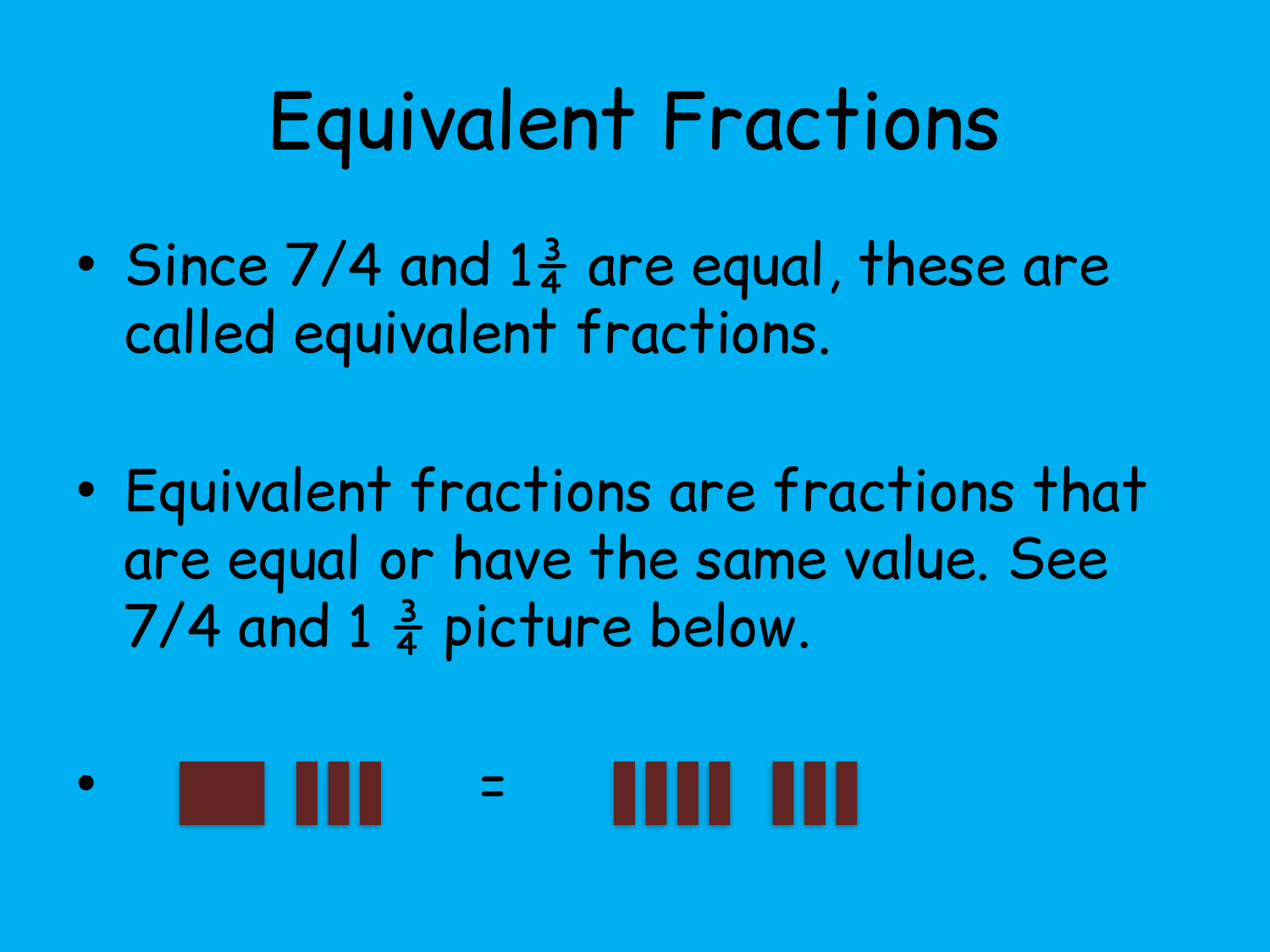

# Equivalent Fractions
Since 7/4 and 1¾ are equal, these are called equivalent fractions.

Equivalent fractions are fractions that are equal or have the same value. See 7/4 and 1 ¾ picture below.

                     =